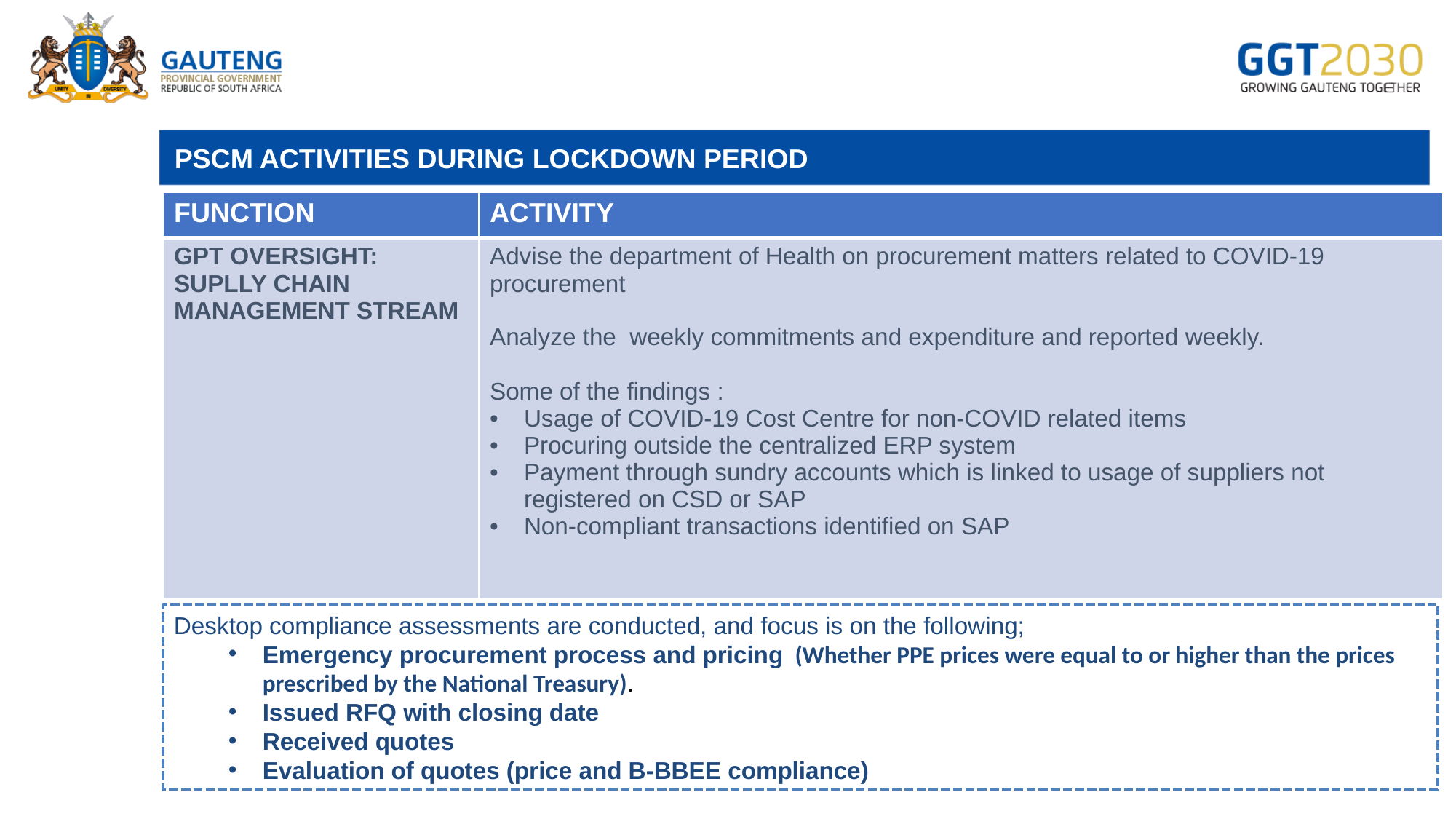

PSCM ACTIVITIES DURING LOCKDOWN PERIOD
| FUNCTION | ACTIVITY |
| --- | --- |
| GPT OVERSIGHT: SUPLLY CHAIN MANAGEMENT STREAM | Advise the department of Health on procurement matters related to COVID-19 procurement Analyze the weekly commitments and expenditure and reported weekly. Some of the findings : Usage of COVID-19 Cost Centre for non-COVID related items Procuring outside the centralized ERP system Payment through sundry accounts which is linked to usage of suppliers not registered on CSD or SAP Non-compliant transactions identified on SAP |
Desktop compliance assessments are conducted, and focus is on the following;
Emergency procurement process and pricing  (Whether PPE prices were equal to or higher than the prices prescribed by the National Treasury).
Issued RFQ with closing date
Received quotes
Evaluation of quotes (price and B-BBEE compliance)